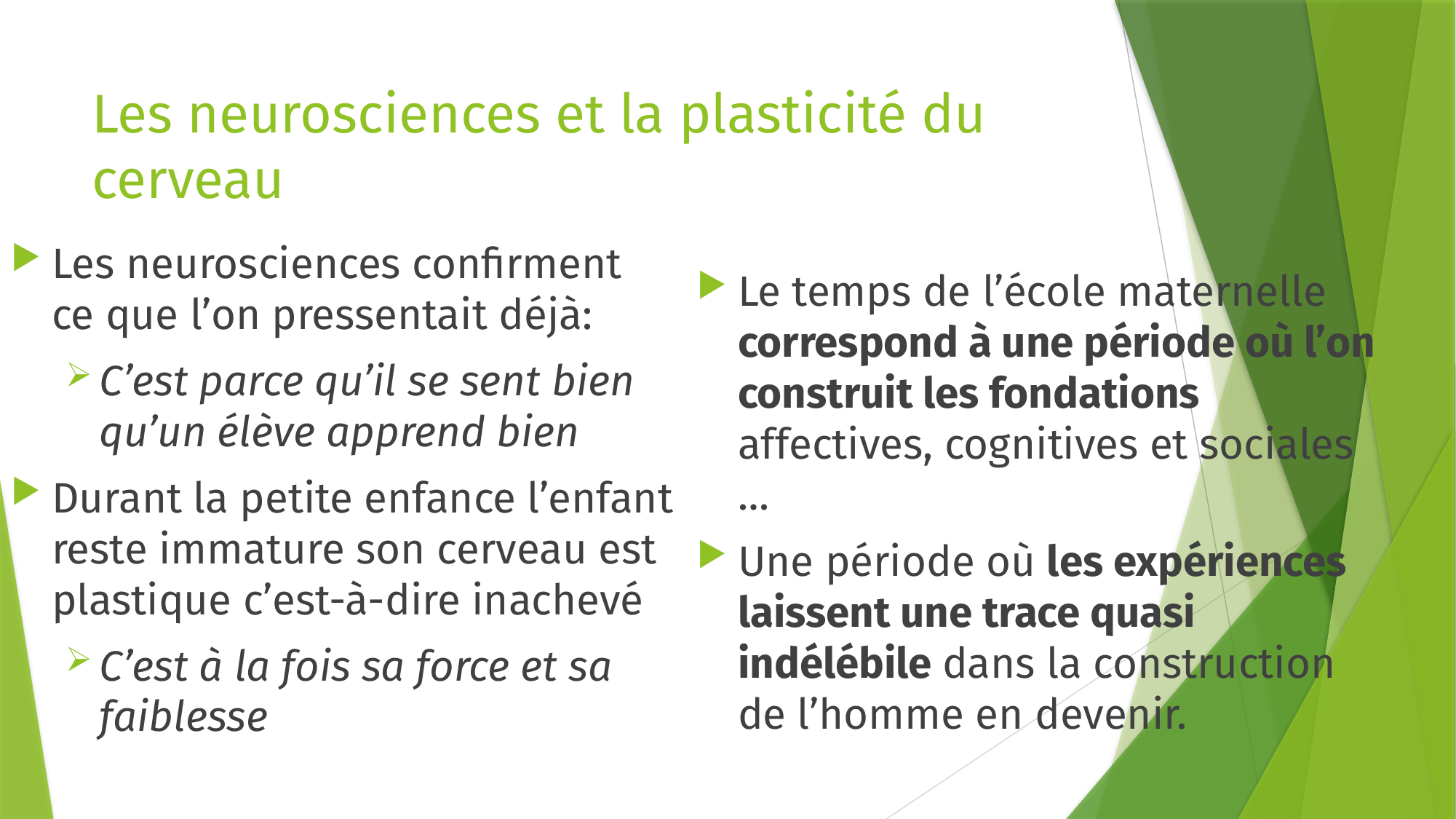

# Les neurosciences et la plasticité du cerveau
Les neurosciences confirment ce que l’on pressentait déjà:
C’est parce qu’il se sent bien qu’un élève apprend bien
Durant la petite enfance l’enfant reste immature son cerveau est plastique c’est-à-dire inachevé
C’est à la fois sa force et sa faiblesse

Le temps de l’école maternelle  correspond à une période où l’on construit les fondations affectives, cognitives et sociales …
Une période où les expériences laissent une trace quasi indélébile dans la construction de l’homme en devenir.